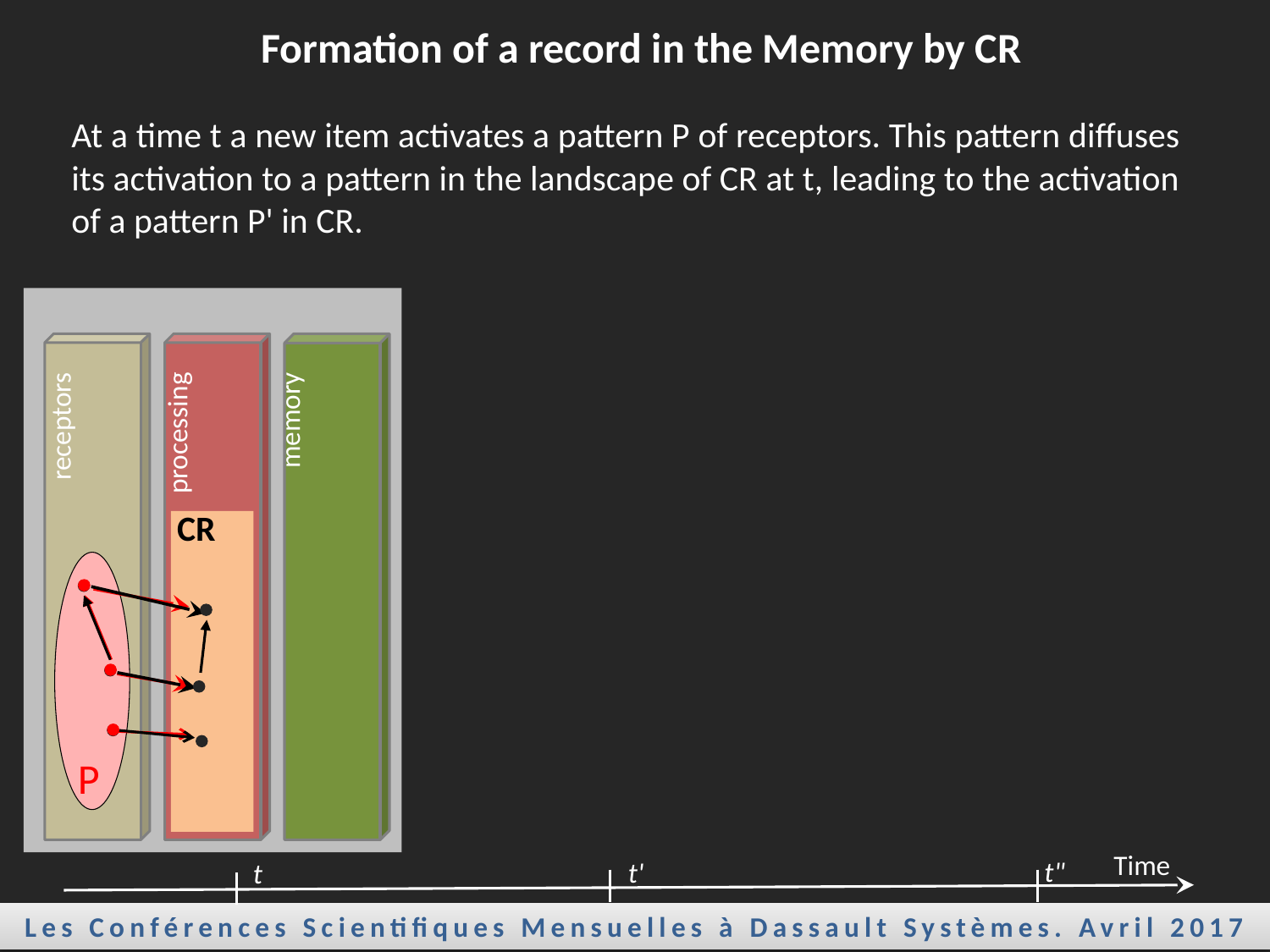

Formation of a record in the Memory by CR
At a time t a new item activates a pattern P of receptors. This pattern diffuses its activation to a pattern in the landscape of CR at t, leading to the activation of a pattern P' in CR.

receptors
processing
memory
CR

P
Time
t'
t
t"